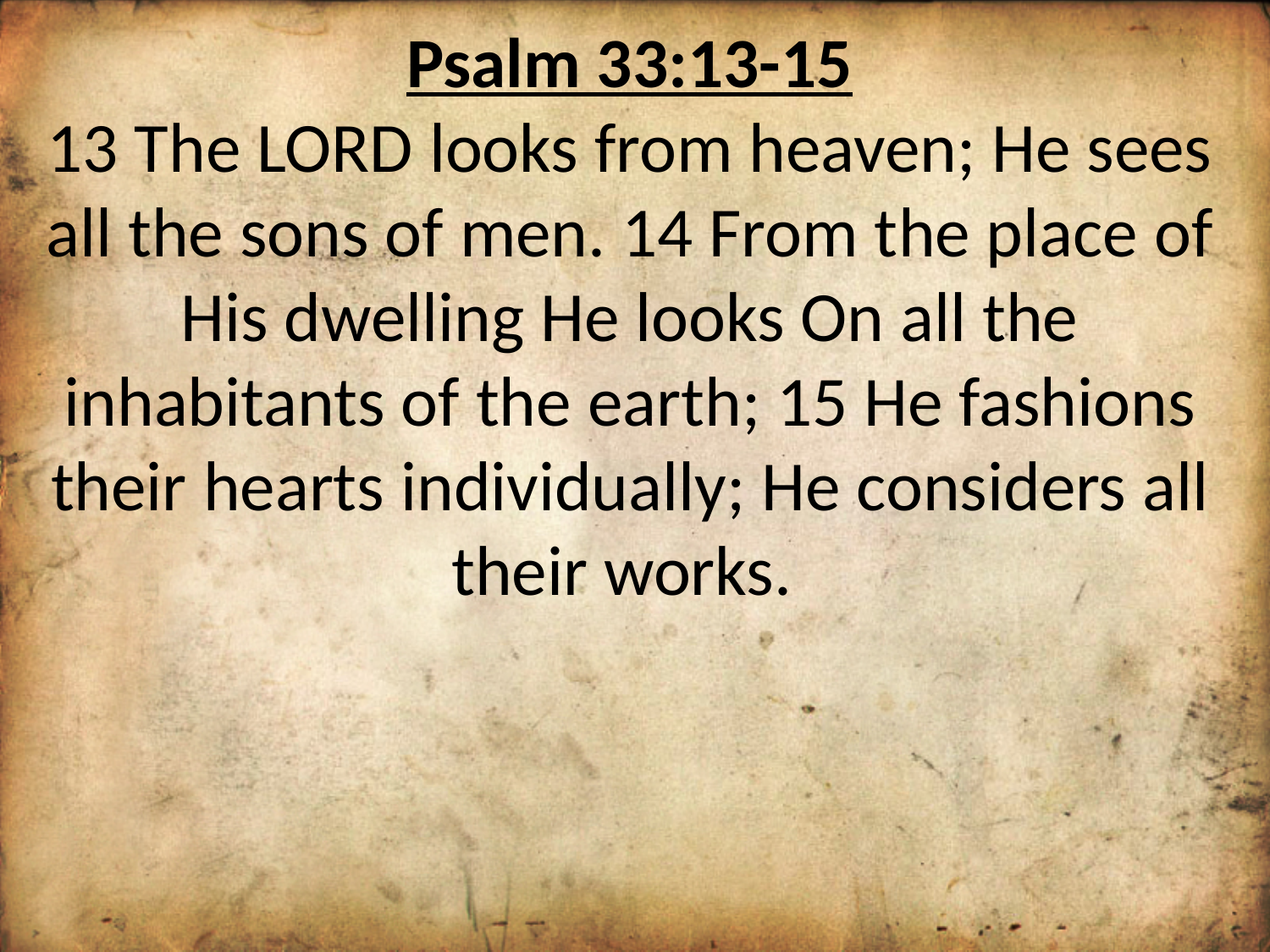

Psalm 33:13-15
13 The LORD looks from heaven; He sees all the sons of men. 14 From the place of His dwelling He looks On all the inhabitants of the earth; 15 He fashions their hearts individually; He considers all their works.